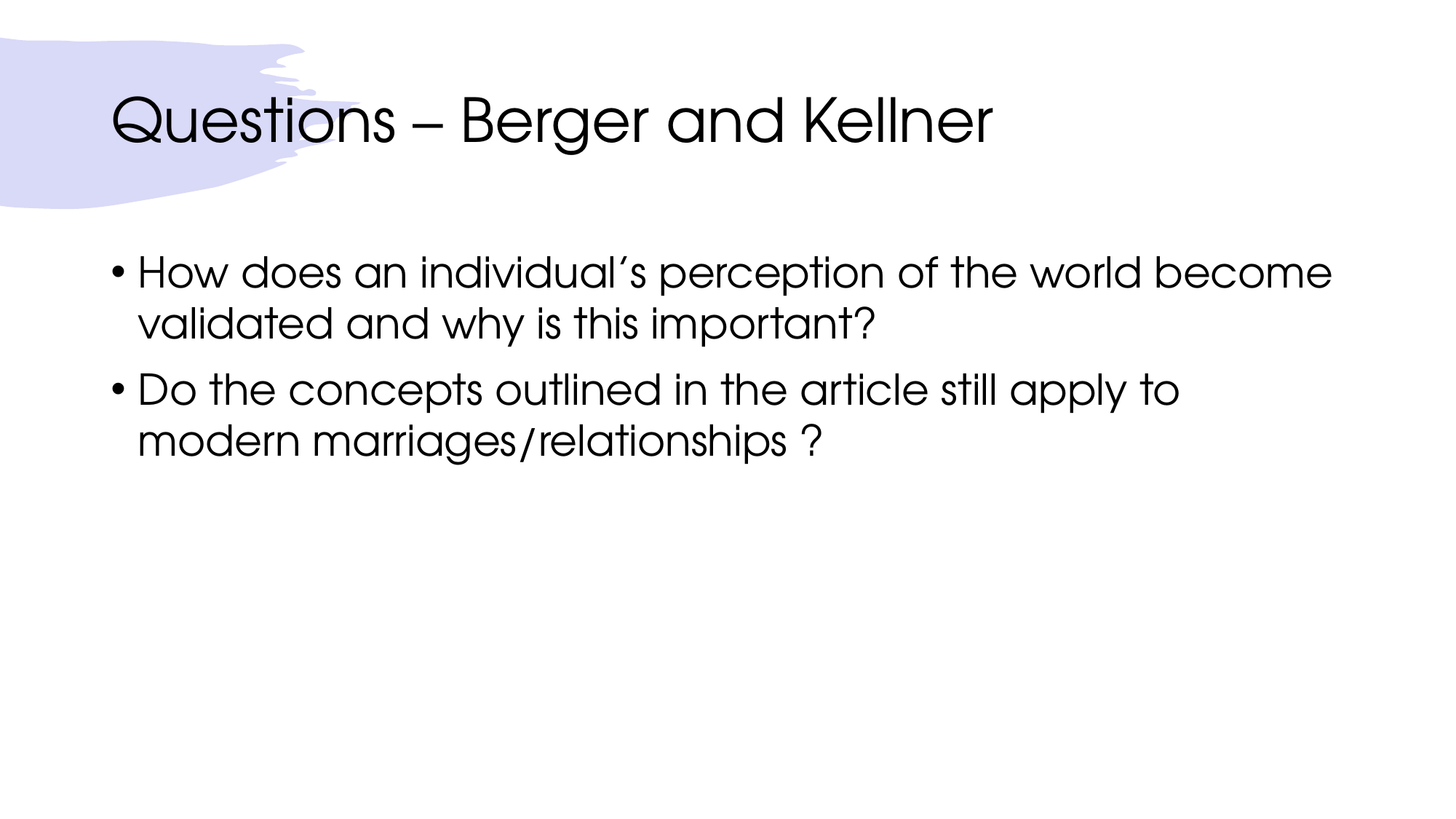

# Questions – Berger and Kellner
How does an individual’s perception of the world become validated and why is this important?
Do the concepts outlined in the article still apply to modern marriages/relationships ?